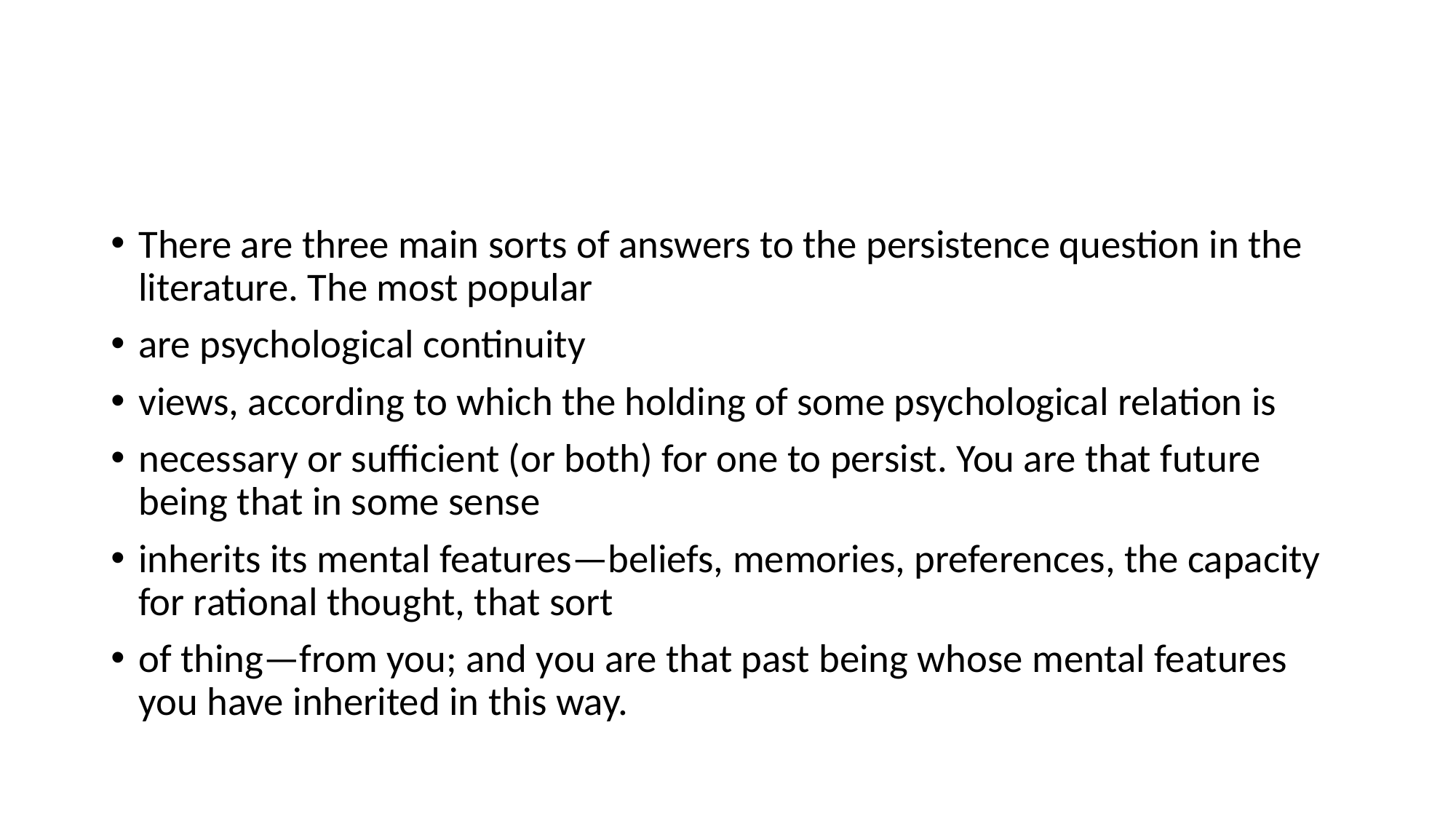

#
There are three main sorts of answers to the persistence question in the literature. The most popular
are psychological continuity
views, according to which the holding of some psychological relation is
necessary or sufficient (or both) for one to persist. You are that future being that in some sense
inherits its mental features—beliefs, memories, preferences, the capacity for rational thought, that sort
of thing—from you; and you are that past being whose mental features you have inherited in this way.